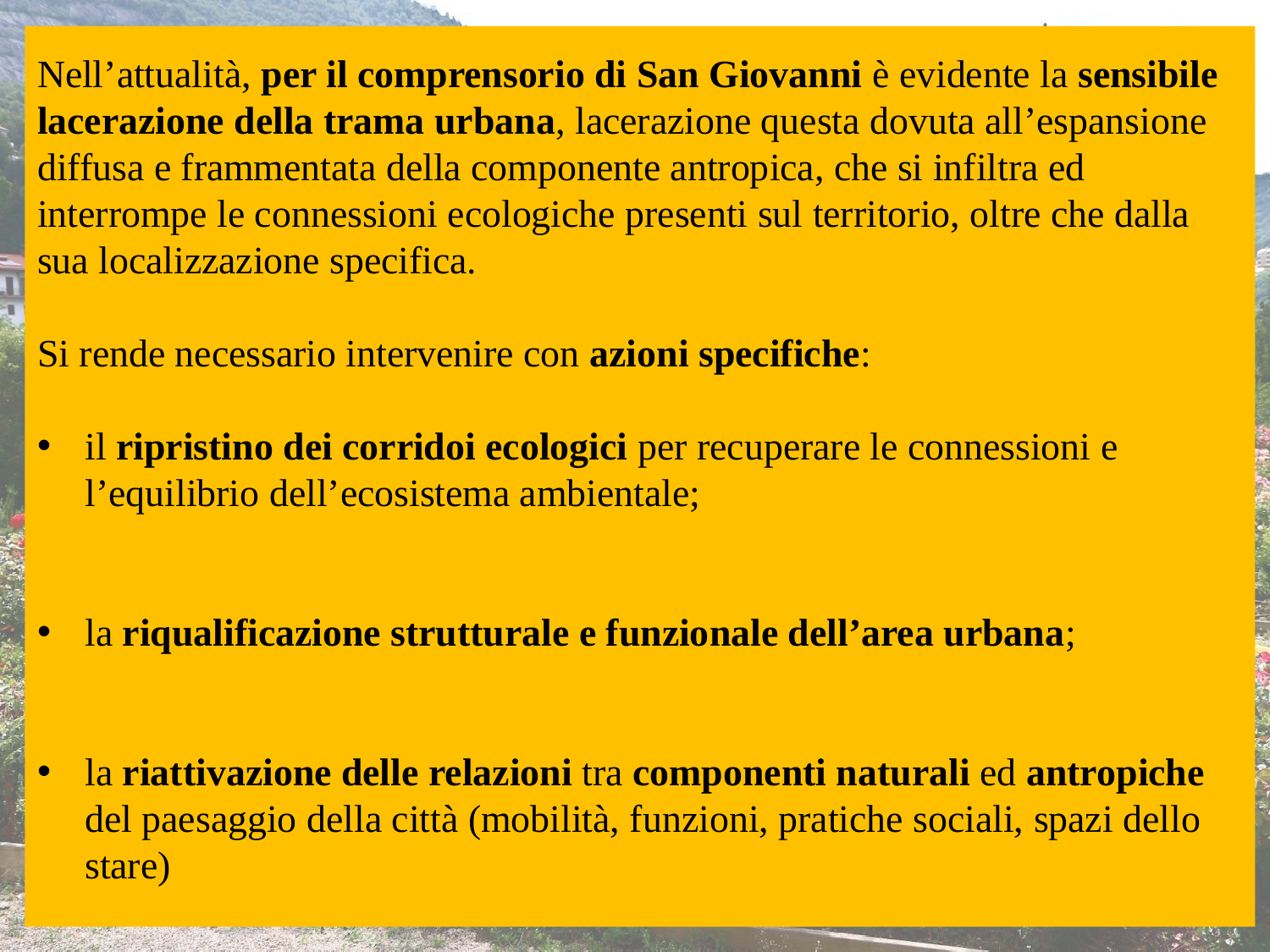

Nell’attualità, per il comprensorio di San Giovanni è evidente la sensibile lacerazione della trama urbana, lacerazione questa dovuta all’espansione diffusa e frammentata della componente antropica, che si infiltra ed interrompe le connessioni ecologiche presenti sul territorio, oltre che dalla sua localizzazione specifica.

Si rende necessario intervenire con azioni specifiche:

il ripristino dei corridoi ecologici per recuperare le connessioni e l’equilibrio dell’ecosistema ambientale;

la riqualificazione strutturale e funzionale dell’area urbana;

la riattivazione delle relazioni tra componenti naturali ed antropiche del paesaggio della città (mobilità, funzioni, pratiche sociali, spazi dello stare)